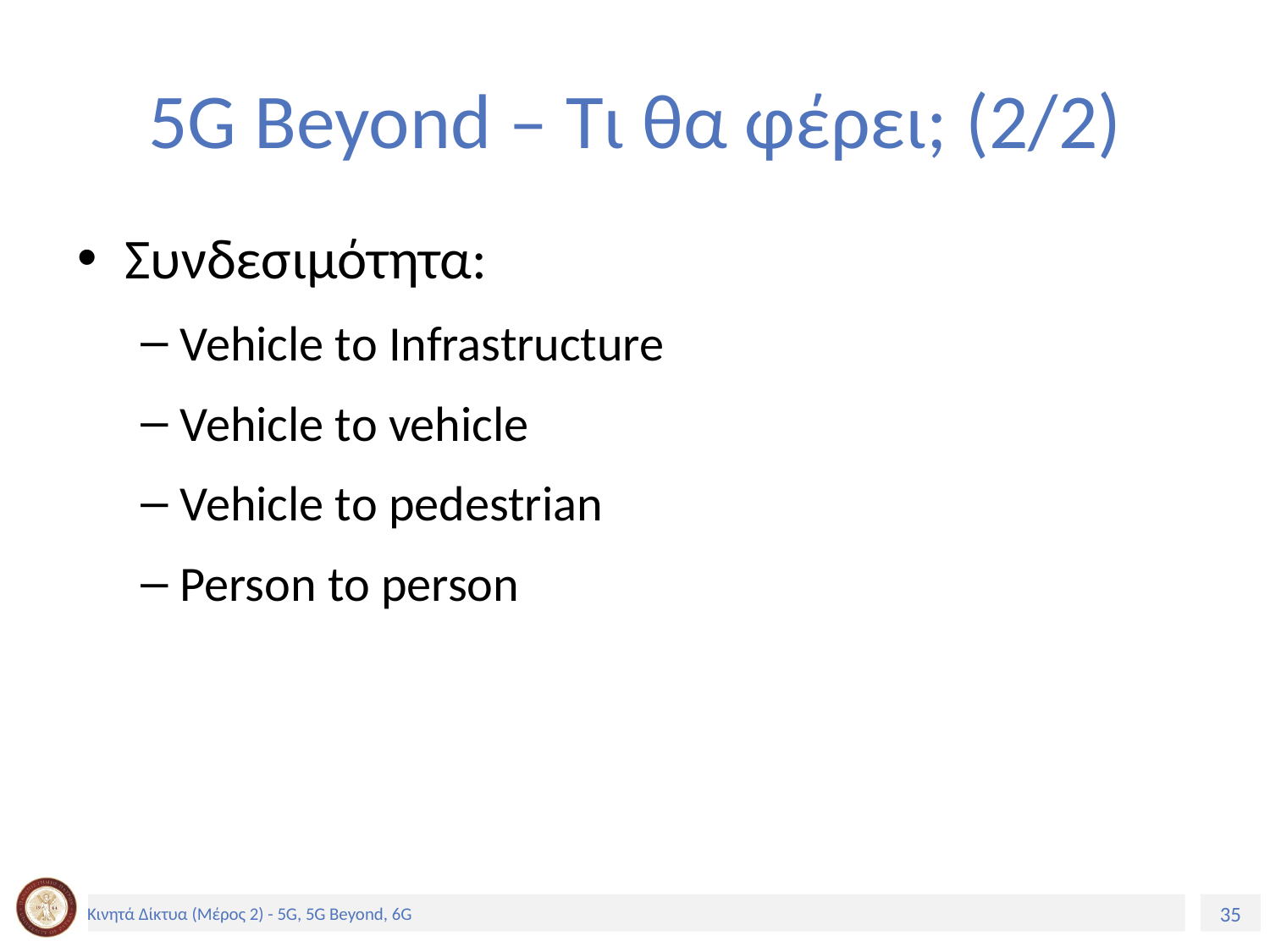

# 5G Beyond – Τι θα φέρει; (2/2)
Συνδεσιμότητα:
Vehicle to Infrastructure
Vehicle to vehicle
Vehicle to pedestrian
Person to person